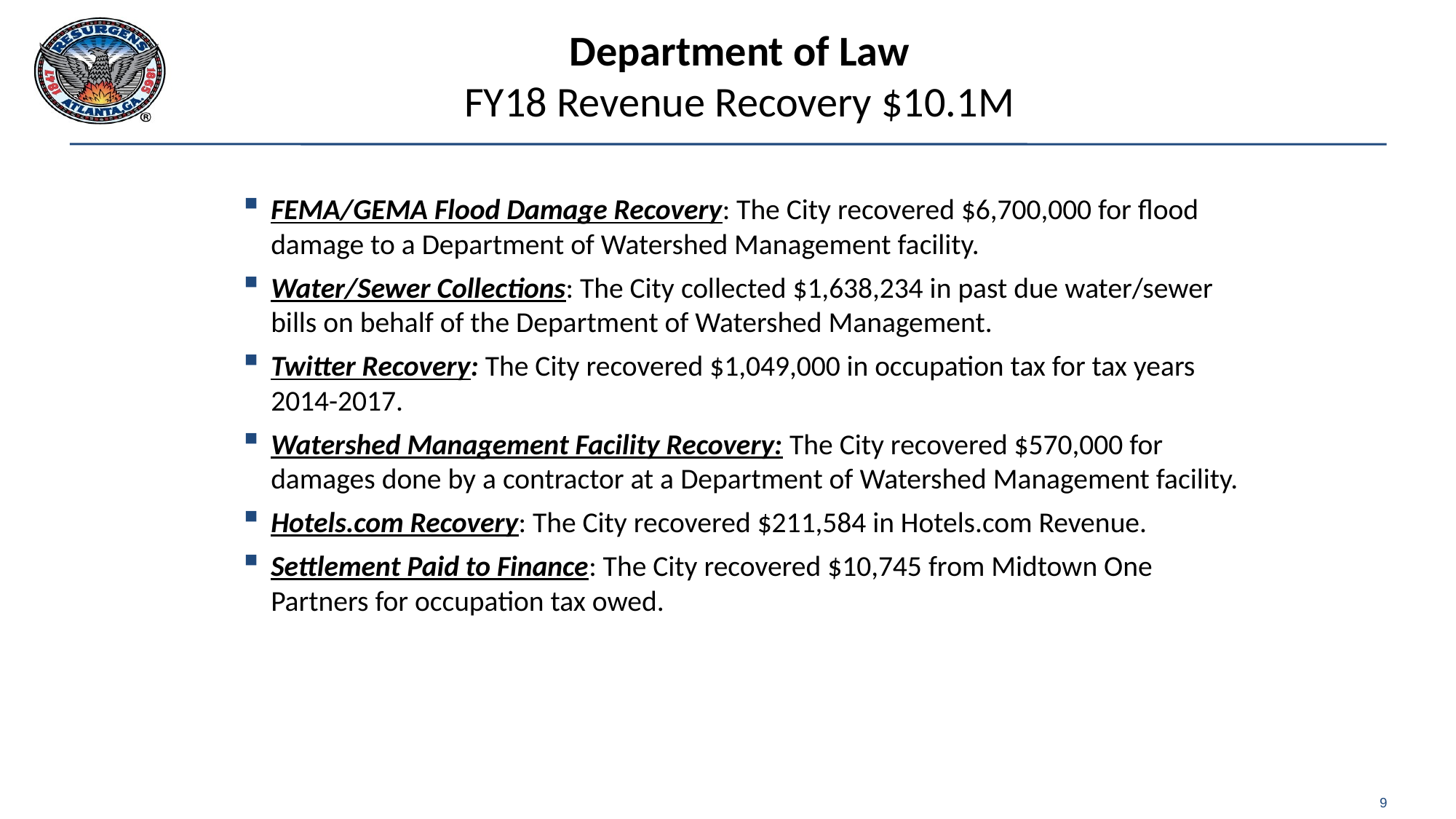

# Department of Law FY18 Revenue Recovery $10.1M

FEMA/GEMA Flood Damage Recovery: The City recovered $6,700,000 for flood damage to a Department of Watershed Management facility.
Water/Sewer Collections: The City collected $1,638,234 in past due water/sewer bills on behalf of the Department of Watershed Management.
Twitter Recovery: The City recovered $1,049,000 in occupation tax for tax years 2014-2017.
Watershed Management Facility Recovery: The City recovered $570,000 for damages done by a contractor at a Department of Watershed Management facility.
Hotels.com Recovery: The City recovered $211,584 in Hotels.com Revenue.
Settlement Paid to Finance: The City recovered $10,745 from Midtown One Partners for occupation tax owed.